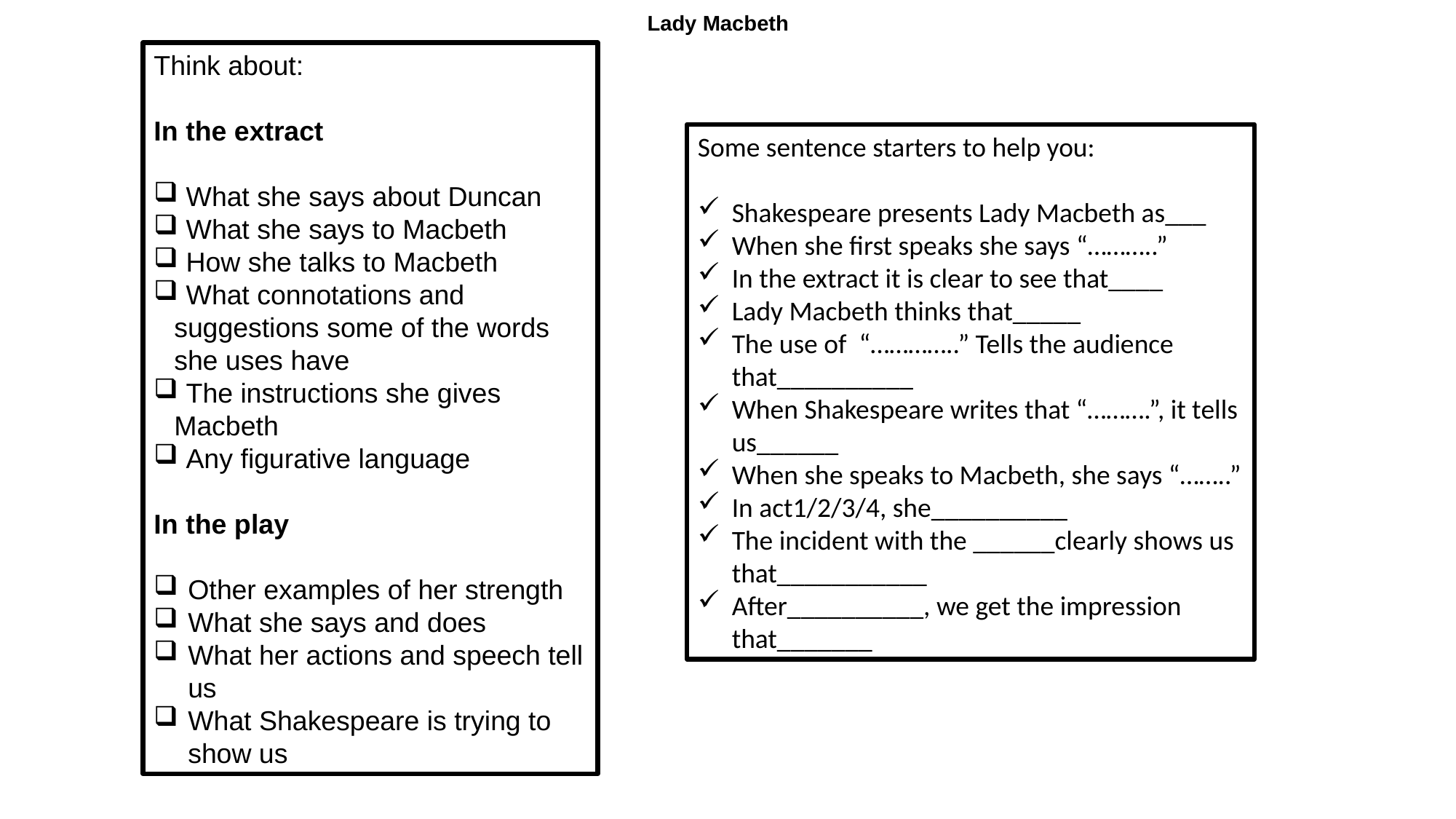

Lady Macbeth
Think about:

In the extract

 What she says about Duncan
 What she says to Macbeth
 How she talks to Macbeth
 What connotations and suggestions some of the words she uses have
 The instructions she gives Macbeth
 Any figurative language

In the play

Other examples of her strength
What she says and does
What her actions and speech tell us
What Shakespeare is trying to show us
Some sentence starters to help you:

Shakespeare presents Lady Macbeth as___
When she first speaks she says “………..”
In the extract it is clear to see that____
Lady Macbeth thinks that_____
The use of  “…………..” Tells the audience that__________
When Shakespeare writes that “……….”, it tells us______
When she speaks to Macbeth, she says “……..”
In act1/2/3/4, she__________
The incident with the ______clearly shows us that___________
After__________, we get the impression that_______